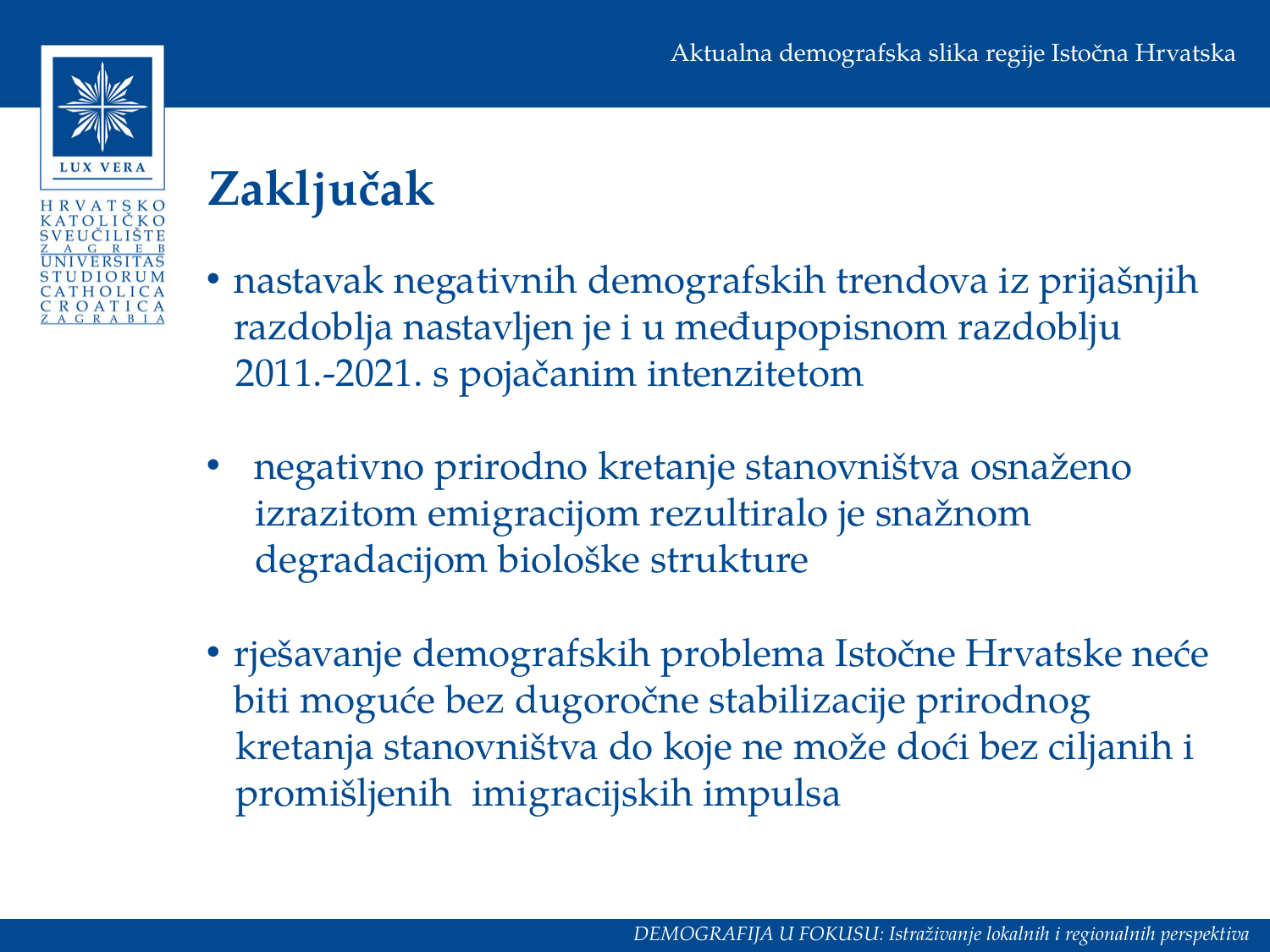

Aktualna demografska slika regije Istočna Hrvatska
Zaključak
nastavak negativnih demografskih trendova iz prijašnjih razdoblja nastavljen je i u međupopisnom razdoblju
   2011.-2021. s pojačanim intenzitetom

negativno prirodno kretanje stanovništva osnaženo
     izrazitom emigracijom rezultiralo je snažnom
     degradacijom biološke strukture
rješavanje demografskih problema Istočne Hrvatske neće biti moguće bez dugoročne stabilizacije prirodnog
   kretanja stanovništva do koje ne može doći bez ciljanih i
   promišljenih  imigracijskih impulsa
DEMOGRAFIJA U FOKUSU: Istraživanje lokalnih i regionalnih perspektiva